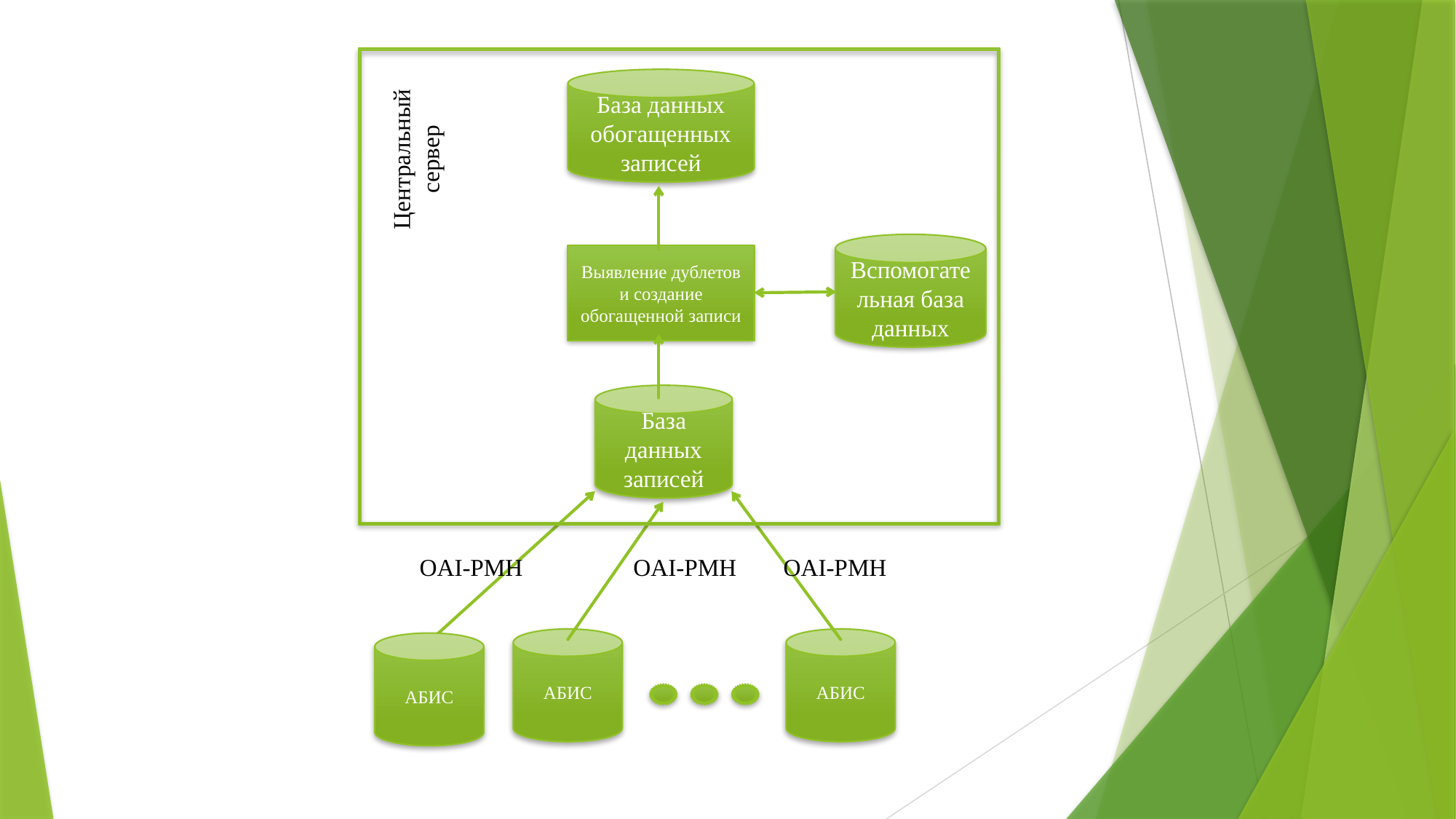

Центральный сервер
База данных обогащенных записей
Вспомогательная база данных
Выявление дублетов и создание обогащенной записи
База данных записей
OAI-PMH
OAI-PMH
OAI-PMH
АБИС
АБИС

АБИС